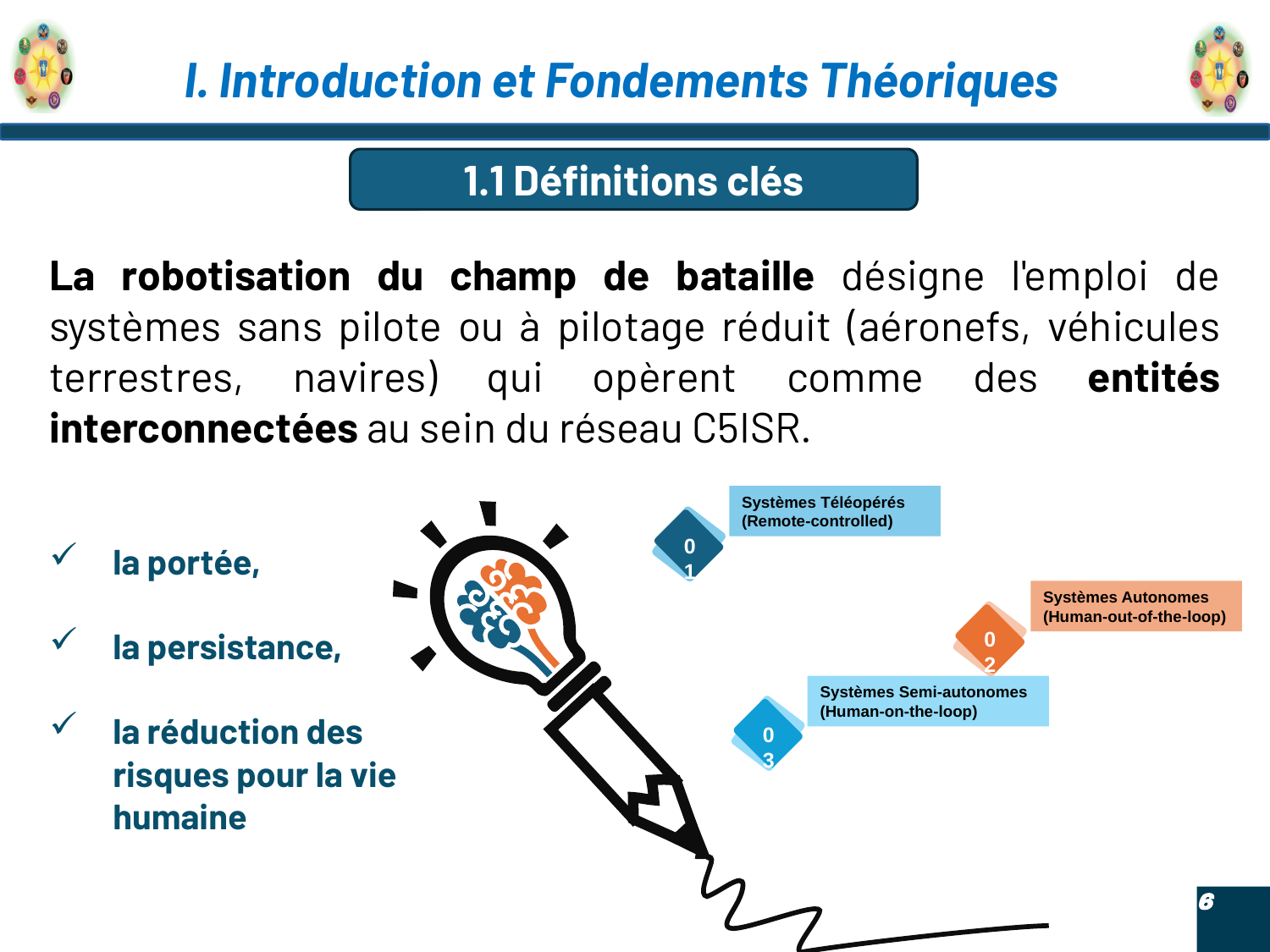

1.1 Définitions clés
La robotisation du champ de bataille désigne l'emploi de systèmes sans pilote ou à pilotage réduit (aéronefs, véhicules terrestres, navires) qui opèrent comme des entités interconnectées au sein du réseau C5ISR.
Systèmes Téléopérés (Remote-controlled)

01
Systèmes Autonomes (Human-out-of-the-loop)

02
Systèmes Semi-autonomes (Human-on-the-loop)

03

la portée,

la persistance,

la réduction des risques pour la vie humaine